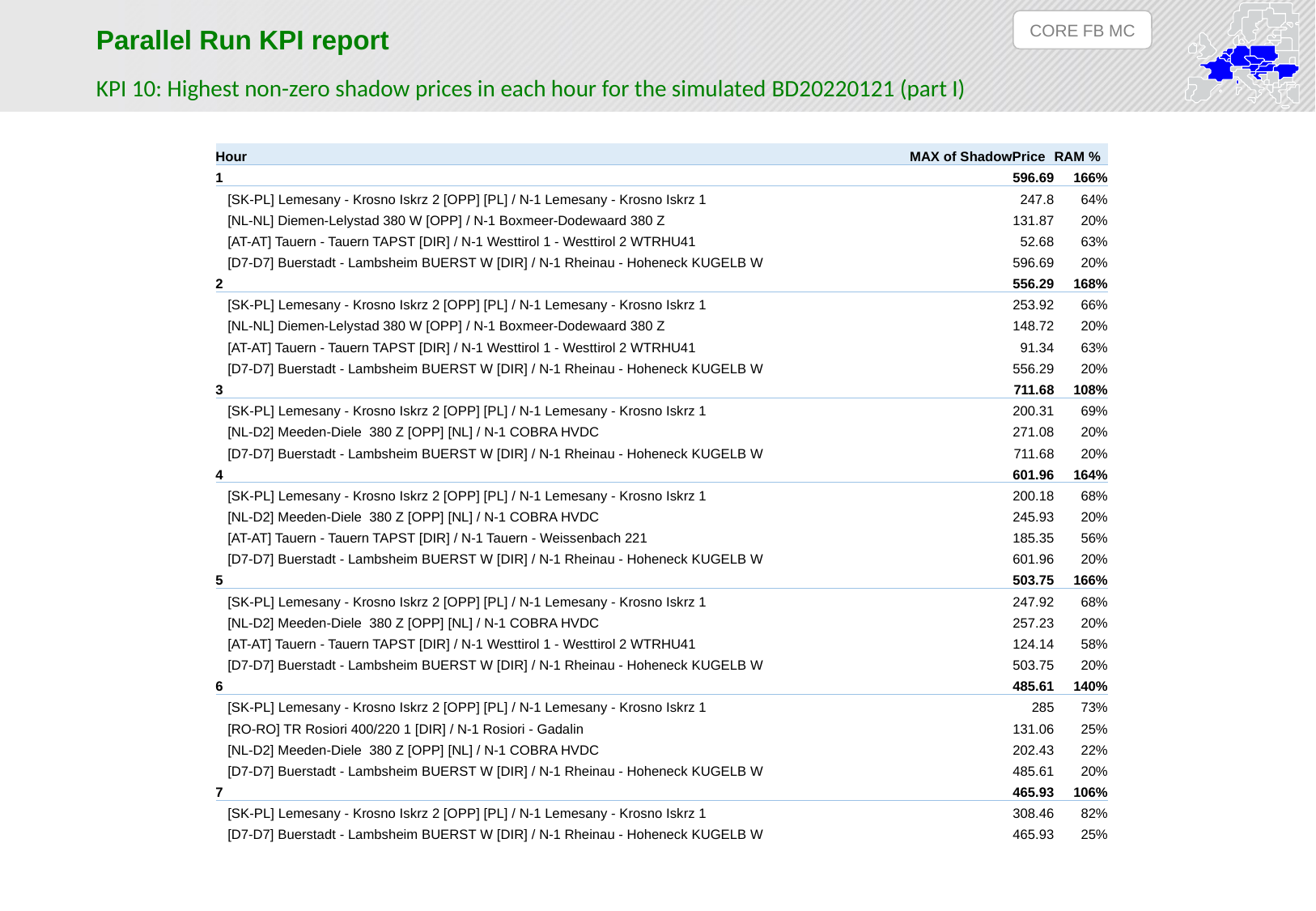

CORE FB MC
Parallel Run KPI report
KPI 10: Highest non-zero shadow prices in each hour for the simulated BD20220121 (part I)
| Hour | MAX of ShadowPrice | RAM % |
| --- | --- | --- |
| 1 | 596.69 | 166% |
| [SK-PL] Lemesany - Krosno Iskrz 2 [OPP] [PL] / N-1 Lemesany - Krosno Iskrz 1 | 247.8 | 64% |
| [NL-NL] Diemen-Lelystad 380 W [OPP] / N-1 Boxmeer-Dodewaard 380 Z | 131.87 | 20% |
| [AT-AT] Tauern - Tauern TAPST [DIR] / N-1 Westtirol 1 - Westtirol 2 WTRHU41 | 52.68 | 63% |
| [D7-D7] Buerstadt - Lambsheim BUERST W [DIR] / N-1 Rheinau - Hoheneck KUGELB W | 596.69 | 20% |
| 2 | 556.29 | 168% |
| [SK-PL] Lemesany - Krosno Iskrz 2 [OPP] [PL] / N-1 Lemesany - Krosno Iskrz 1 | 253.92 | 66% |
| [NL-NL] Diemen-Lelystad 380 W [OPP] / N-1 Boxmeer-Dodewaard 380 Z | 148.72 | 20% |
| [AT-AT] Tauern - Tauern TAPST [DIR] / N-1 Westtirol 1 - Westtirol 2 WTRHU41 | 91.34 | 63% |
| [D7-D7] Buerstadt - Lambsheim BUERST W [DIR] / N-1 Rheinau - Hoheneck KUGELB W | 556.29 | 20% |
| 3 | 711.68 | 108% |
| [SK-PL] Lemesany - Krosno Iskrz 2 [OPP] [PL] / N-1 Lemesany - Krosno Iskrz 1 | 200.31 | 69% |
| [NL-D2] Meeden-Diele 380 Z [OPP] [NL] / N-1 COBRA HVDC | 271.08 | 20% |
| [D7-D7] Buerstadt - Lambsheim BUERST W [DIR] / N-1 Rheinau - Hoheneck KUGELB W | 711.68 | 20% |
| 4 | 601.96 | 164% |
| [SK-PL] Lemesany - Krosno Iskrz 2 [OPP] [PL] / N-1 Lemesany - Krosno Iskrz 1 | 200.18 | 68% |
| [NL-D2] Meeden-Diele 380 Z [OPP] [NL] / N-1 COBRA HVDC | 245.93 | 20% |
| [AT-AT] Tauern - Tauern TAPST [DIR] / N-1 Tauern - Weissenbach 221 | 185.35 | 56% |
| [D7-D7] Buerstadt - Lambsheim BUERST W [DIR] / N-1 Rheinau - Hoheneck KUGELB W | 601.96 | 20% |
| 5 | 503.75 | 166% |
| [SK-PL] Lemesany - Krosno Iskrz 2 [OPP] [PL] / N-1 Lemesany - Krosno Iskrz 1 | 247.92 | 68% |
| [NL-D2] Meeden-Diele 380 Z [OPP] [NL] / N-1 COBRA HVDC | 257.23 | 20% |
| [AT-AT] Tauern - Tauern TAPST [DIR] / N-1 Westtirol 1 - Westtirol 2 WTRHU41 | 124.14 | 58% |
| [D7-D7] Buerstadt - Lambsheim BUERST W [DIR] / N-1 Rheinau - Hoheneck KUGELB W | 503.75 | 20% |
| 6 | 485.61 | 140% |
| [SK-PL] Lemesany - Krosno Iskrz 2 [OPP] [PL] / N-1 Lemesany - Krosno Iskrz 1 | 285 | 73% |
| [RO-RO] TR Rosiori 400/220 1 [DIR] / N-1 Rosiori - Gadalin | 131.06 | 25% |
| [NL-D2] Meeden-Diele 380 Z [OPP] [NL] / N-1 COBRA HVDC | 202.43 | 22% |
| [D7-D7] Buerstadt - Lambsheim BUERST W [DIR] / N-1 Rheinau - Hoheneck KUGELB W | 485.61 | 20% |
| 7 | 465.93 | 106% |
| [SK-PL] Lemesany - Krosno Iskrz 2 [OPP] [PL] / N-1 Lemesany - Krosno Iskrz 1 | 308.46 | 82% |
| [D7-D7] Buerstadt - Lambsheim BUERST W [DIR] / N-1 Rheinau - Hoheneck KUGELB W | 465.93 | 25% |